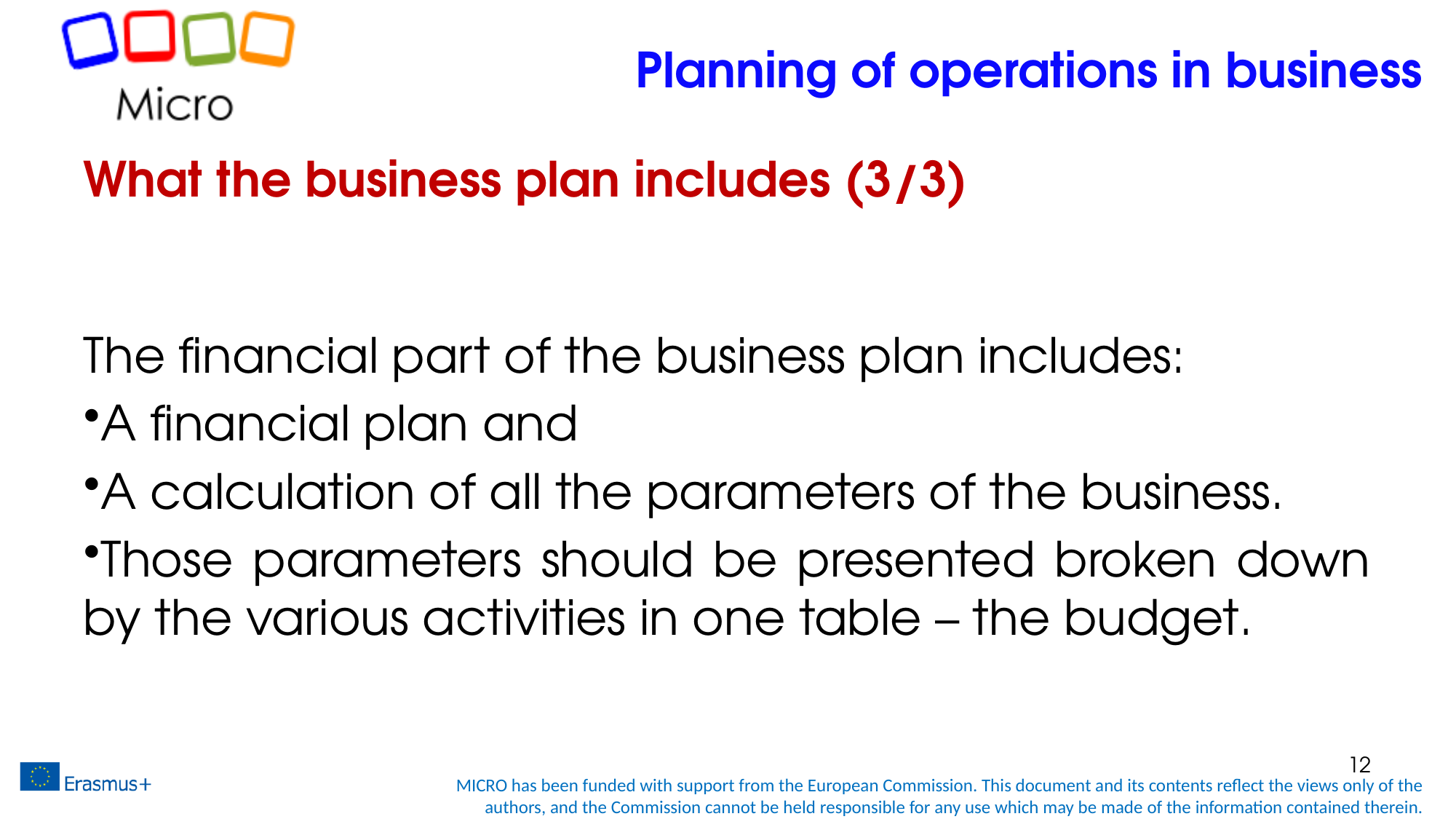

# Planning of operations in business
What the business plan includes (3/3)

The financial part of the business plan includes:
A financial plan and
A calculation of all the parameters of the business.
Those parameters should be presented broken down by the various activities in one table – the budget.

12